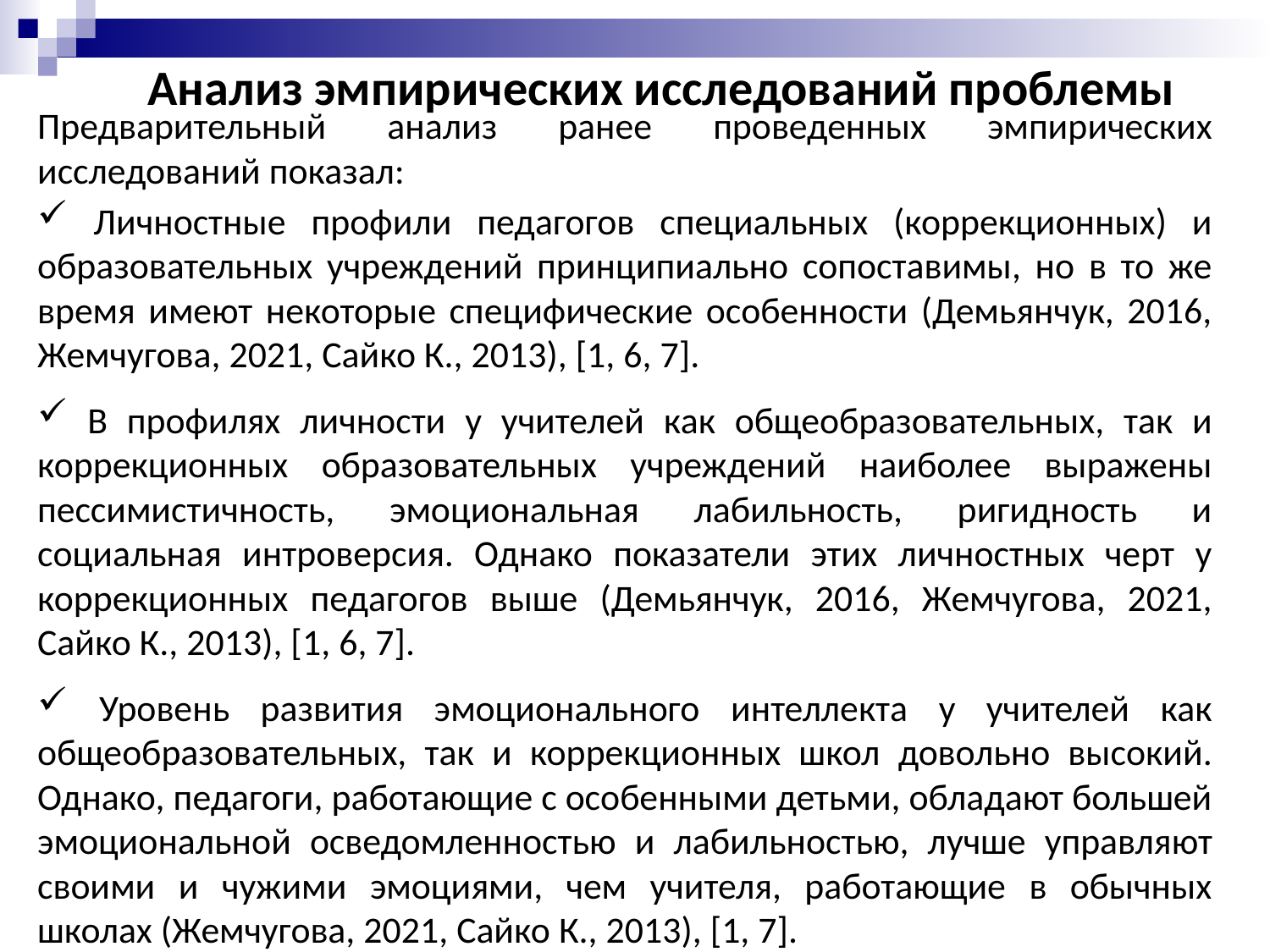

Анализ эмпирических исследований проблемы
Предварительный анализ ранее проведенных эмпирических исследований показал:

 Личностные профили педагогов специальных (коррекционных) и образовательных учреждений принципиально сопоставимы, но в то же время имеют некоторые специфические особенности (Демьянчук, 2016, Жемчугова, 2021, Сайко К., 2013), [1, 6, 7].

 В профилях личности у учителей как общеобразовательных, так и коррекционных образовательных учреждений наиболее выражены пессимистичность, эмоциональная лабильность, ригидность и социальная интроверсия. Однако показатели этих личностных черт у коррекционных педагогов выше (Демьянчук, 2016, Жемчугова, 2021, Сайко К., 2013), [1, 6, 7].

 Уровень развития эмоционального интеллекта у учителей как общеобразовательных, так и коррекционных школ довольно высокий. Однако, педагоги, работающие с особенными детьми, обладают большей эмоциональной осведомленностью и лабильностью, лучше управляют своими и чужими эмоциями, чем учителя, работающие в обычных школах (Жемчугова, 2021, Сайко К., 2013), [1, 7].